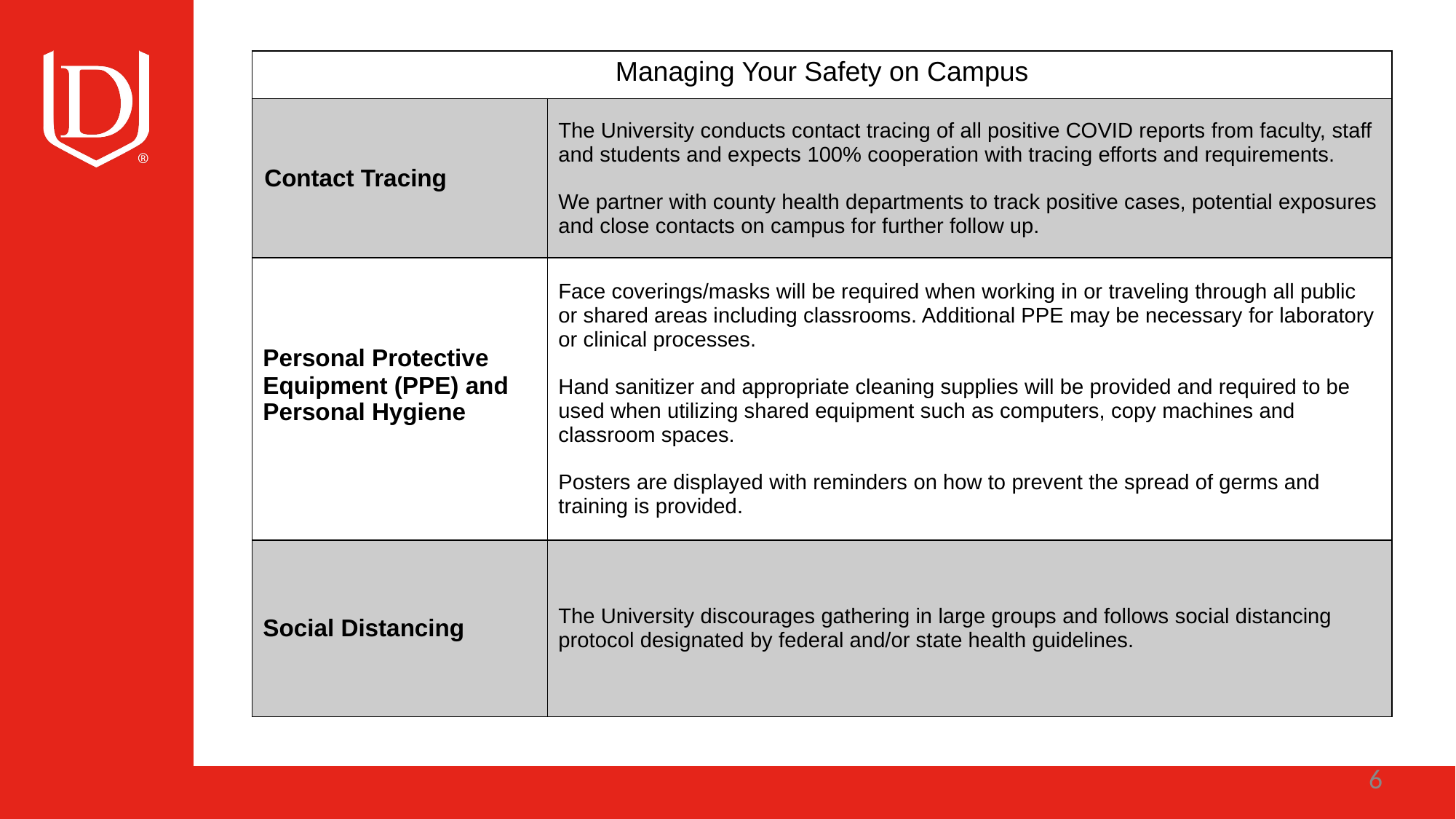

| Managing Your Safety on Campus |  |
| --- | --- |
| Contact Tracing | The University conducts contact tracing of all positive COVID reports from faculty, staff and students and expects 100% cooperation with tracing efforts and requirements. We partner with county health departments to track positive cases, potential exposures and close contacts on campus for further follow up. |
| Personal Protective Equipment (PPE) and Personal Hygiene | Face coverings/masks will be required when working in or traveling through all public or shared areas including classrooms. Additional PPE may be necessary for laboratory or clinical processes. Hand sanitizer and appropriate cleaning supplies will be provided and required to be used when utilizing shared equipment such as computers, copy machines and classroom spaces. Posters are displayed with reminders on how to prevent the spread of germs and training is provided. |
| Social Distancing | The University discourages gathering in large groups and follows social distancing protocol designated by federal and/or state health guidelines. |
6